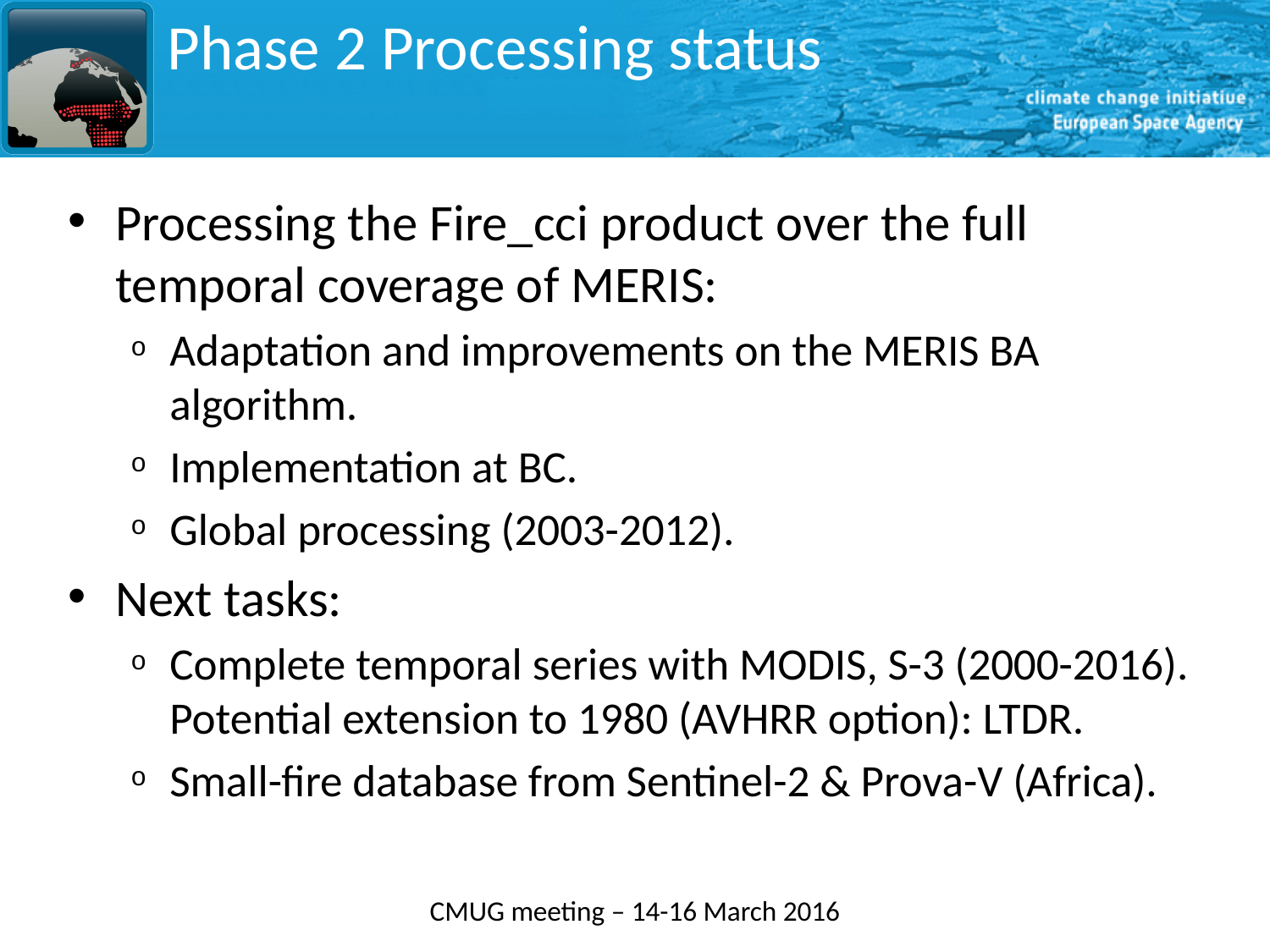

# Phase 2 Processing status
Processing the Fire_cci product over the full temporal coverage of MERIS:
Adaptation and improvements on the MERIS BA algorithm.
Implementation at BC.
Global processing (2003-2012).
Next tasks:
Complete temporal series with MODIS, S-3 (2000-2016). Potential extension to 1980 (AVHRR option): LTDR.
Small-fire database from Sentinel-2 & Prova-V (Africa).